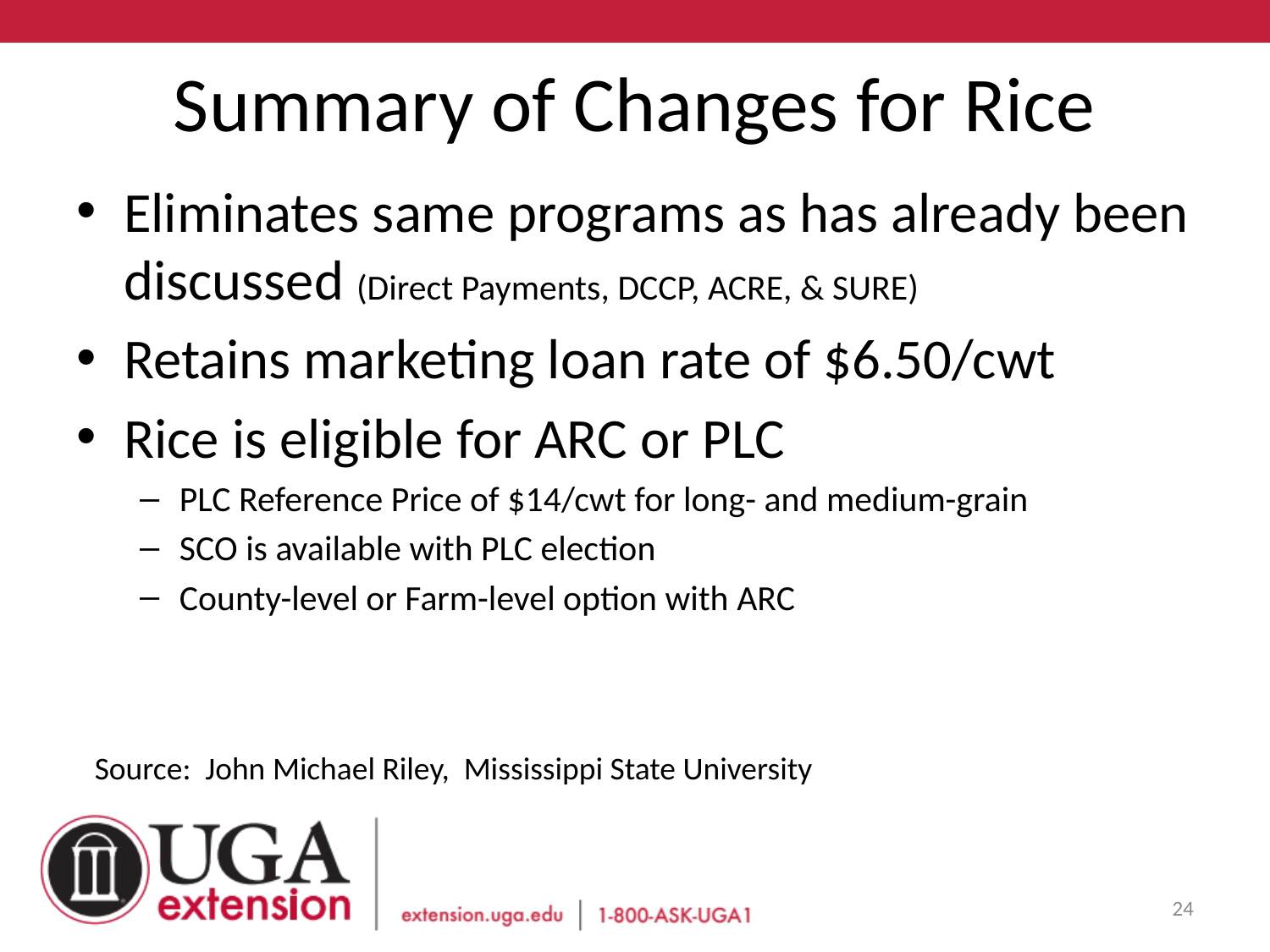

# Summary of Changes for Rice
Eliminates same programs as has already been discussed (Direct Payments, DCCP, ACRE, & SURE)
Retains marketing loan rate of $6.50/cwt
Rice is eligible for ARC or PLC
PLC Reference Price of $14/cwt for long- and medium-grain
SCO is available with PLC election
County-level or Farm-level option with ARC
Source:  John Michael Riley,  Mississippi State University
24